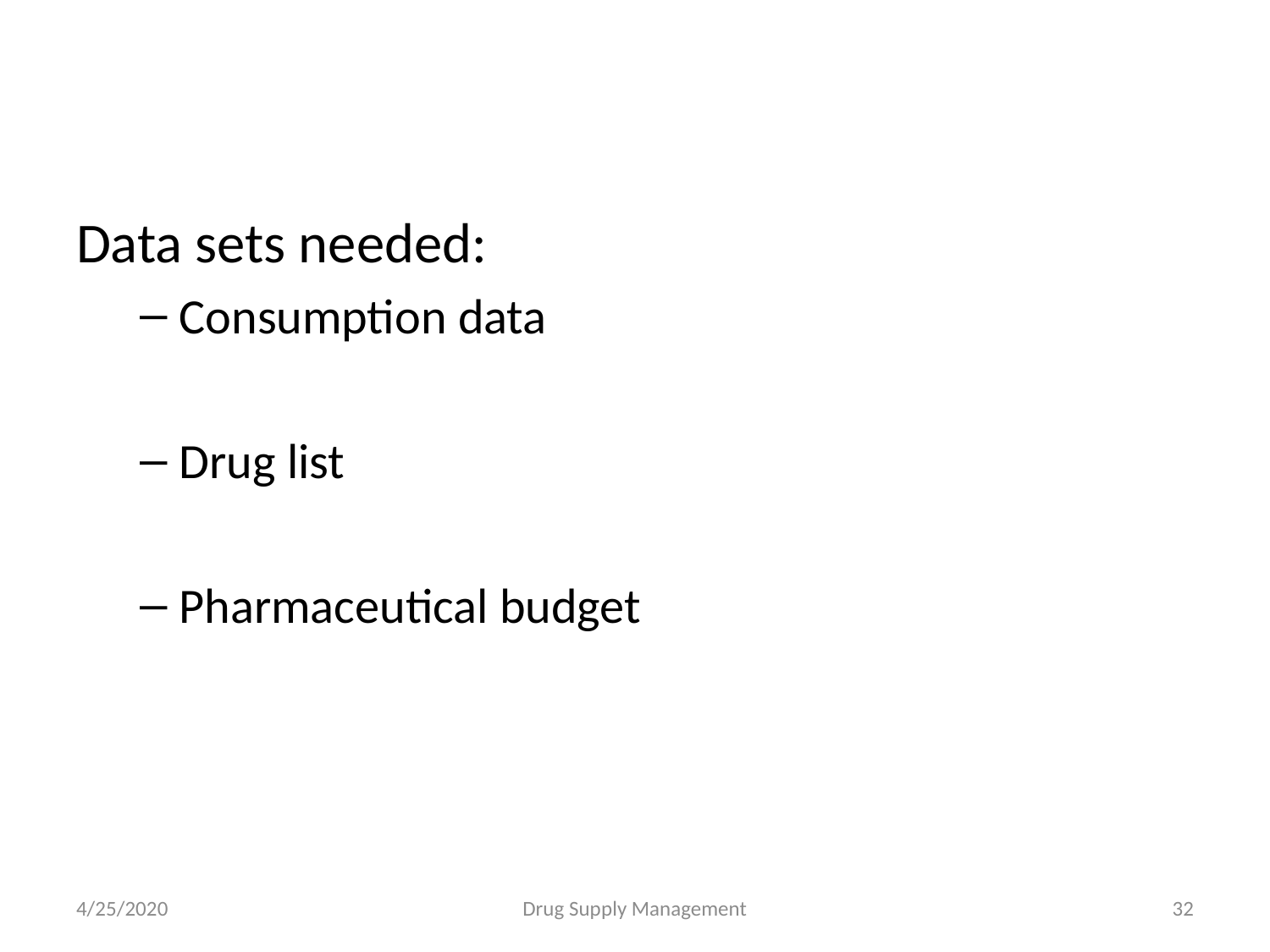

Data sets needed:
Consumption data

Drug list

Pharmaceutical budget
4/25/2020
Drug Supply Management
32